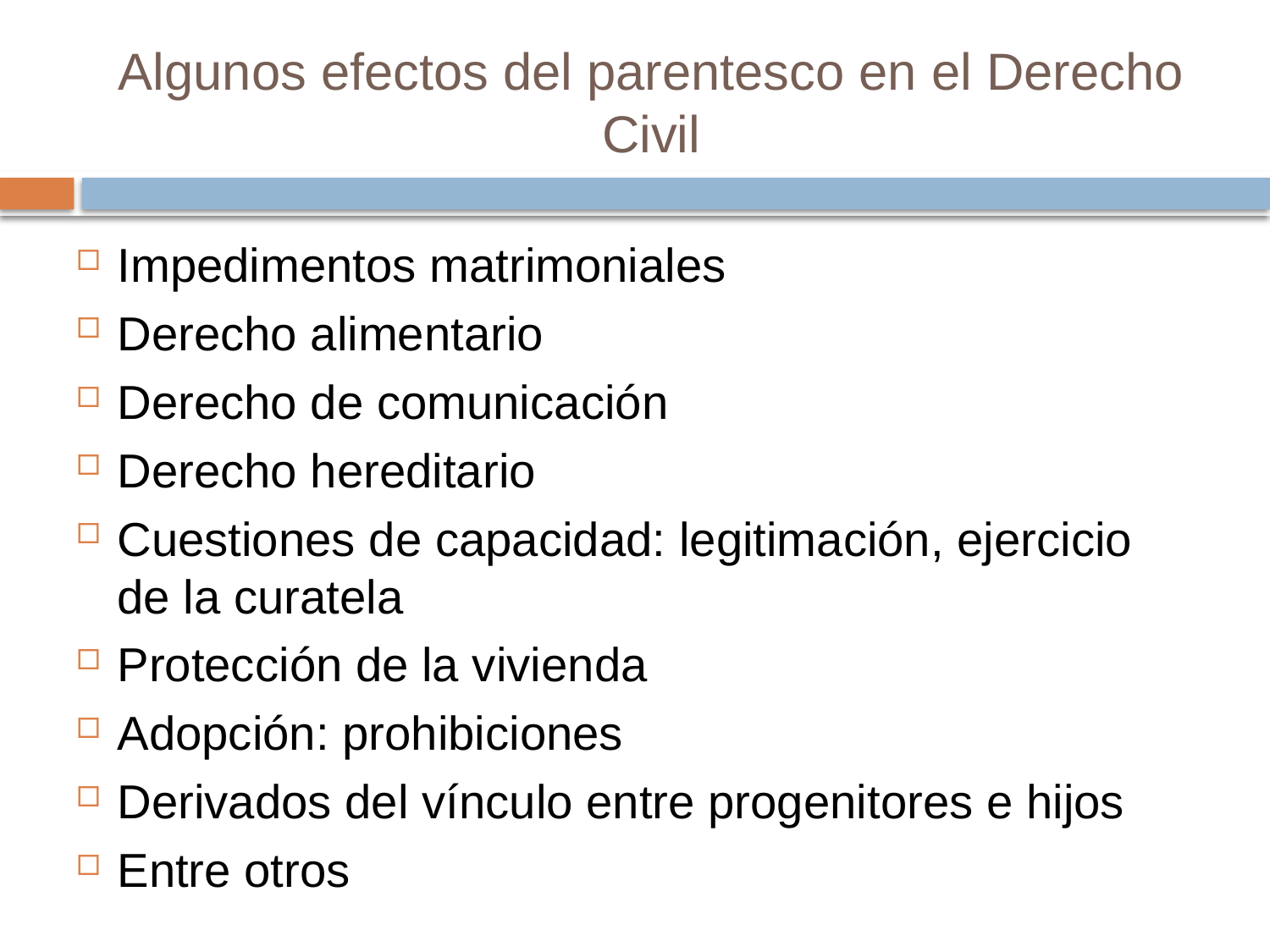

# Algunos efectos del parentesco en el Derecho Civil
Impedimentos matrimoniales
Derecho alimentario
Derecho de comunicación
Derecho hereditario
Cuestiones de capacidad: legitimación, ejercicio de la curatela
Protección de la vivienda
Adopción: prohibiciones
Derivados del vínculo entre progenitores e hijos
Entre otros